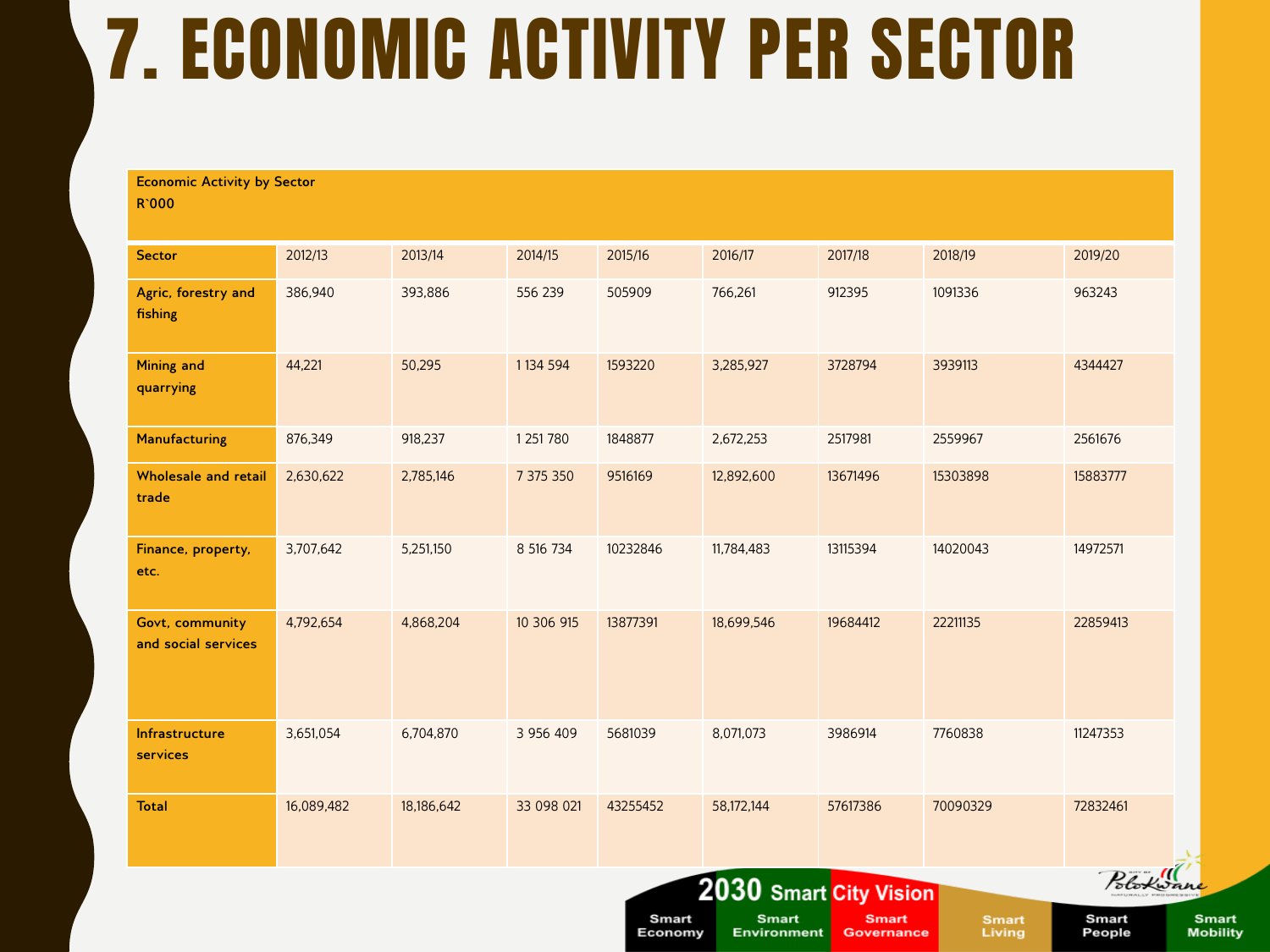

# 7. Economic activity per sector
| Economic Activity by Sector R`000 |  |  |  |  |  |  |  |  |
| --- | --- | --- | --- | --- | --- | --- | --- | --- |
| Sector | 2012/13 | 2013/14 | 2014/15 | 2015/16 | 2016/17 | 2017/18 | 2018/19 | 2019/20 |
| Agric, forestry and fishing | 386,940 | 393,886 | 556 239 | 505909 | 766,261 | 912395 | 1091336 | 963243 |
| Mining and quarrying | 44,221 | 50,295 | 1 134 594 | 1593220 | 3,285,927 | 3728794 | 3939113 | 4344427 |
| Manufacturing | 876,349 | 918,237 | 1 251 780 | 1848877 | 2,672,253 | 2517981 | 2559967 | 2561676 |
| Wholesale and retail trade | 2,630,622 | 2,785,146 | 7 375 350 | 9516169 | 12,892,600 | 13671496 | 15303898 | 15883777 |
| Finance, property, etc. | 3,707,642 | 5,251,150 | 8 516 734 | 10232846 | 11,784,483 | 13115394 | 14020043 | 14972571 |
| Govt, community and social services | 4,792,654 | 4,868,204 | 10 306 915 | 13877391 | 18,699,546 | 19684412 | 22211135 | 22859413 |
| Infrastructure services | 3,651,054 | 6,704,870 | 3 956 409 | 5681039 | 8,071,073 | 3986914 | 7760838 | 11247353 |
| Total | 16,089,482 | 18,186,642 | 33 098 021 | 43255452 | 58,172,144 | 57617386 | 70090329 | 72832461 |